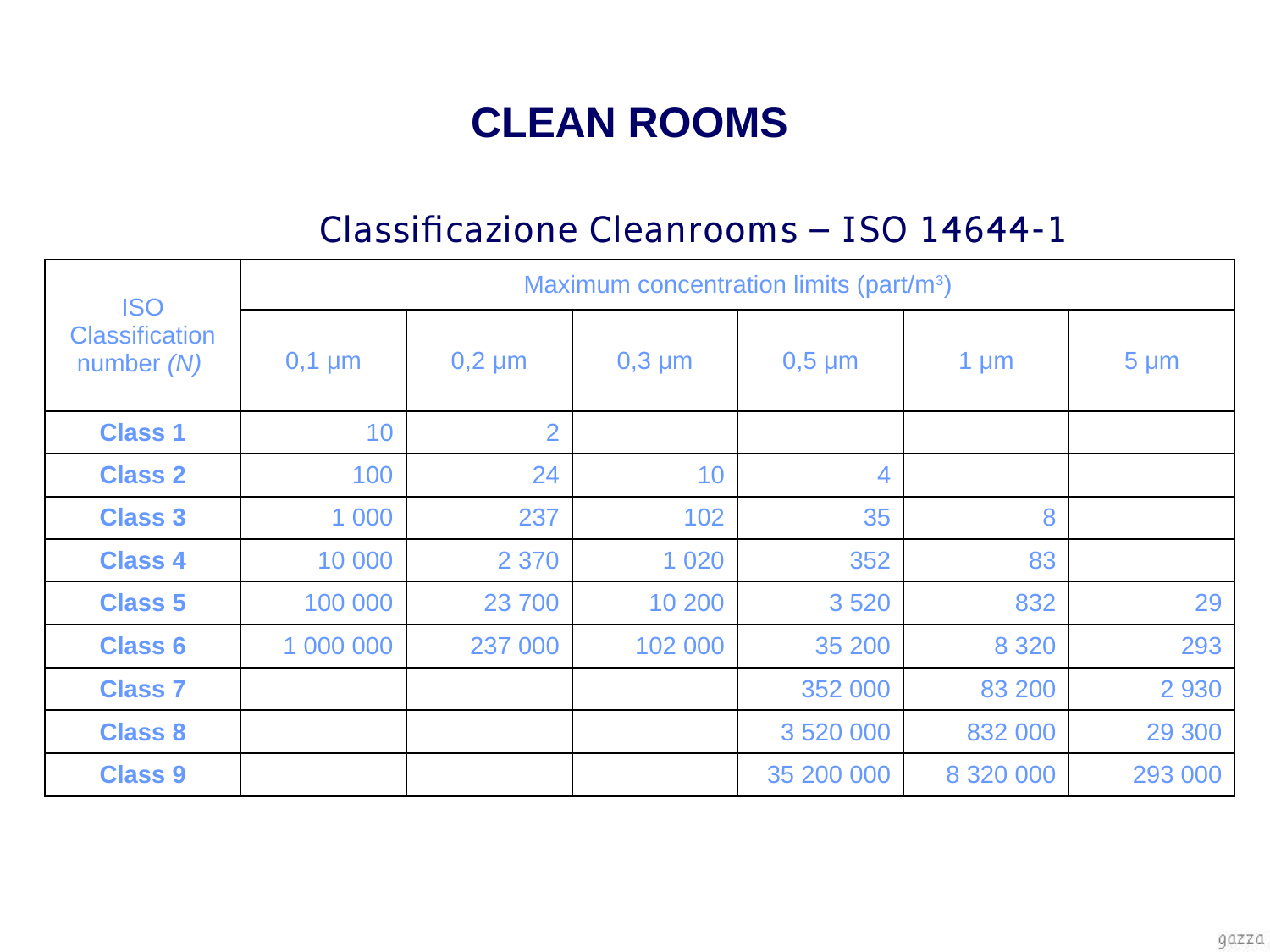

CLEAN ROOMS
Classificazione Cleanrooms – ISO 14644-1
| ISO Classification number (N) | Maximum concentration limits (part/m3) |  |  |  |  |  |
| --- | --- | --- | --- | --- | --- | --- |
|  | 0,1 μm | 0,2 μm | 0,3 μm | 0,5 μm | 1 μm | 5 μm |
| Class 1 | 10 | 2 |  |  |  |  |
| Class 2 | 100 | 24 | 10 | 4 |  |  |
| Class 3 | 1 000 | 237 | 102 | 35 | 8 |  |
| Class 4 | 10 000 | 2 370 | 1 020 | 352 | 83 |  |
| Class 5 | 100 000 | 23 700 | 10 200 | 3 520 | 832 | 29 |
| Class 6 | 1 000 000 | 237 000 | 102 000 | 35 200 | 8 320 | 293 |
| Class 7 |  |  |  | 352 000 | 83 200 | 2 930 |
| Class 8 |  |  |  | 3 520 000 | 832 000 | 29 300 |
| Class 9 |  |  |  | 35 200 000 | 8 320 000 | 293 000 |